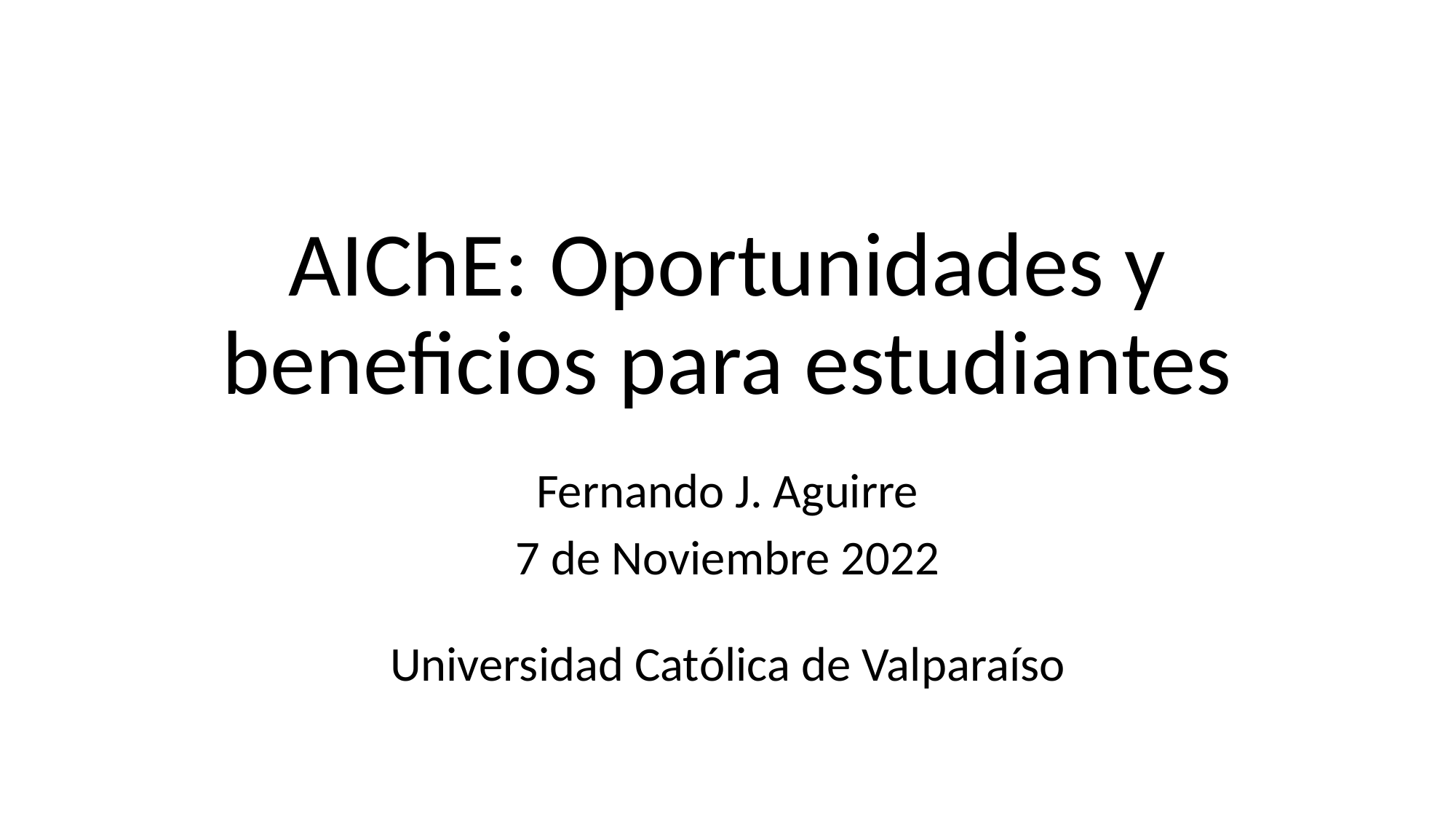

# AIChE: Oportunidades y beneficios para estudiantes
Fernando J. Aguirre
7 de Noviembre 2022

Universidad Católica de Valparaíso